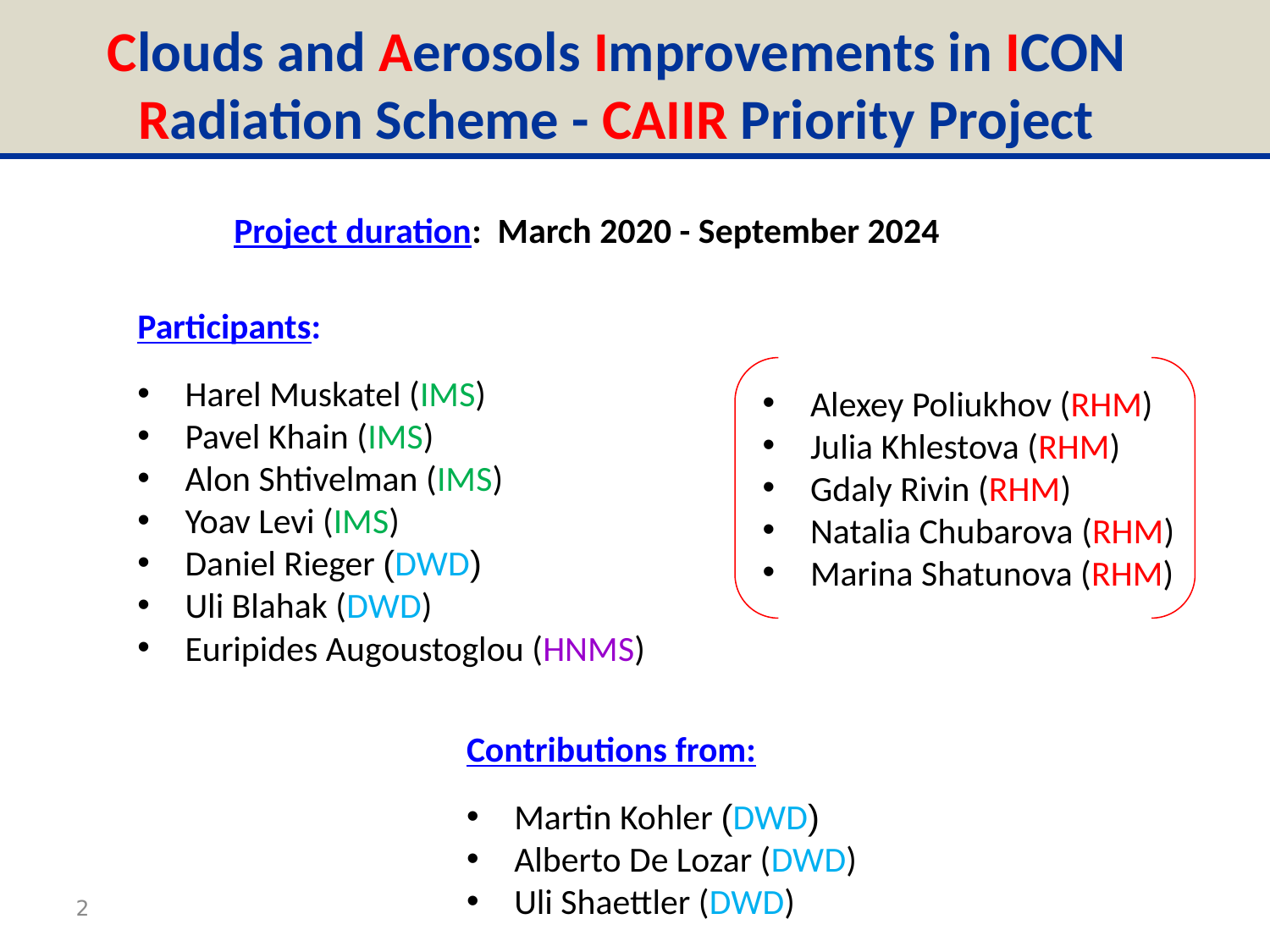

# Clouds and Aerosols Improvements in ICON Radiation Scheme - CAIIR Priority Project
Project duration:  March 2020 - September 2024
Participants:

Harel Muskatel (IMS)
Pavel Khain (IMS)
Alon Shtivelman (IMS)
Yoav Levi (IMS)
Daniel Rieger (DWD)
Uli Blahak (DWD)
Euripides Augoustoglou (HNMS)

Alexey Poliukhov (RHM)
Julia Khlestova (RHM)
Gdaly Rivin (RHM)
Natalia Chubarova (RHM)
Marina Shatunova (RHM)

Contributions from:

Martin Kohler (DWD)
Alberto De Lozar (DWD)
Uli Shaettler (DWD)
2